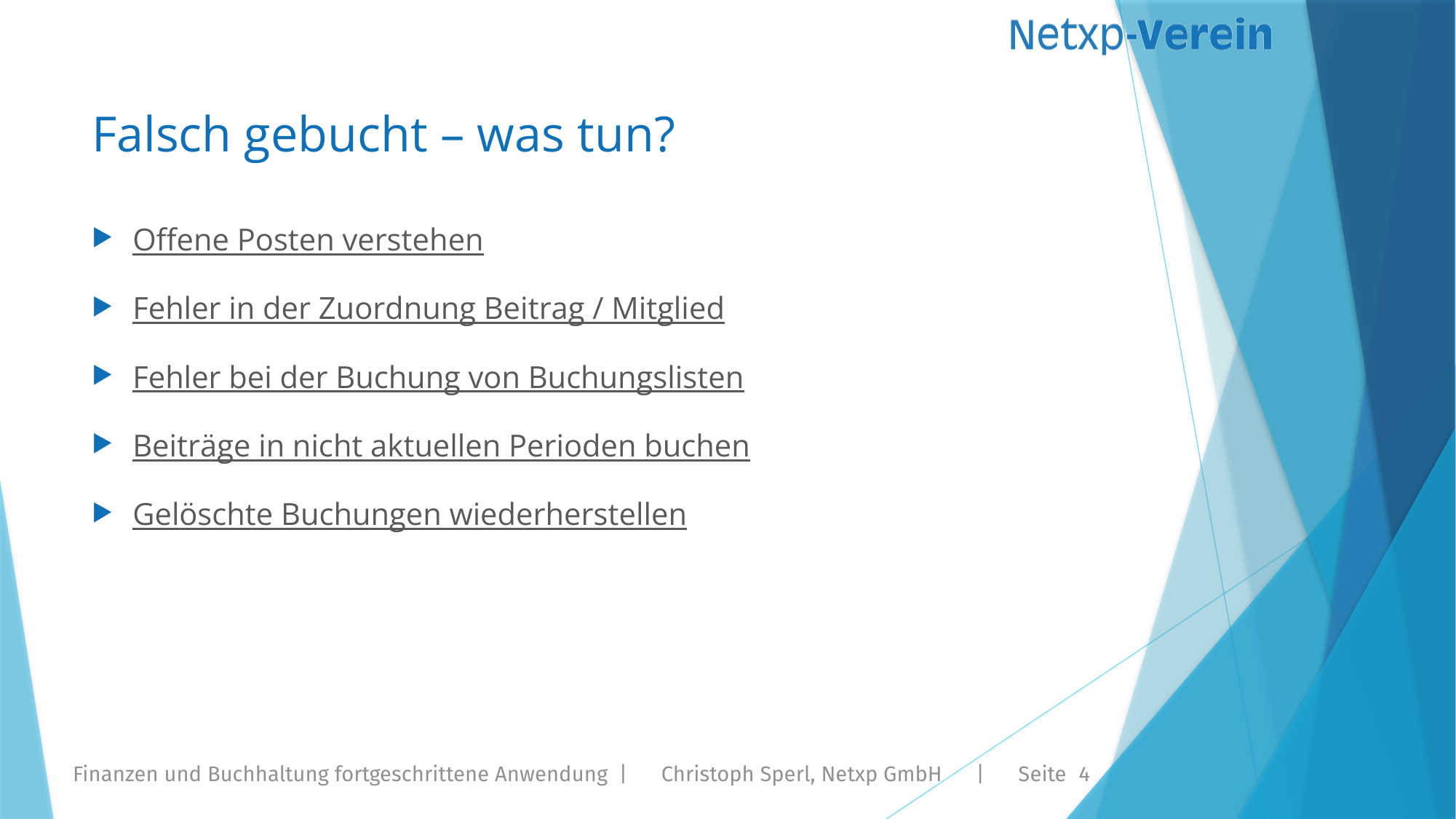

# Falsch gebucht – was tun?
Offene Posten verstehen
Fehler in der Zuordnung Beitrag / Mitglied
Fehler bei der Buchung von Buchungslisten
Beiträge in nicht aktuellen Perioden buchen
Gelöschte Buchungen wiederherstellen